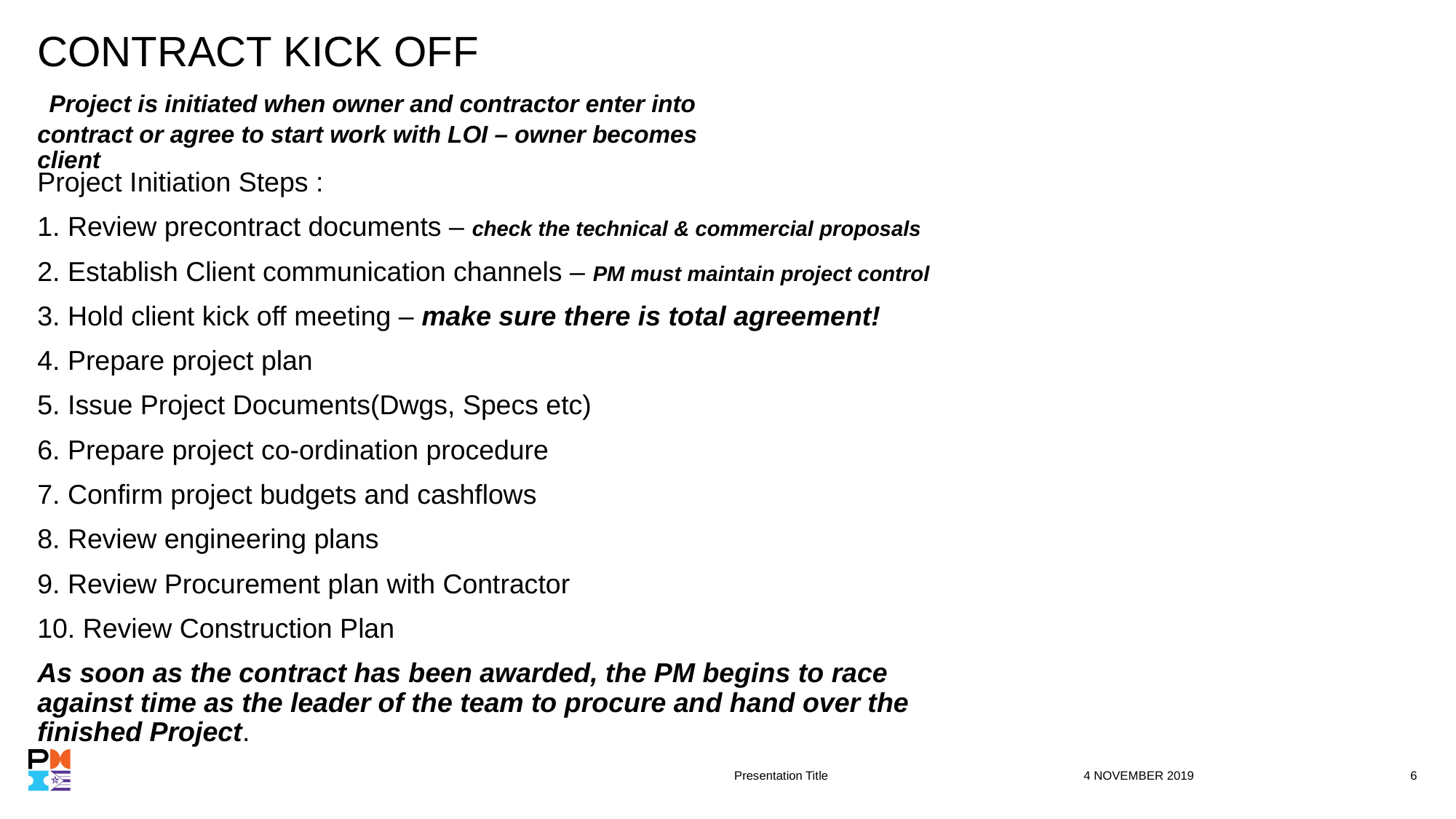

# CONTRACT KICK OFF Project is initiated when owner and contractor enter into contract or agree to start work with LOI – owner becomes client
Project Initiation Steps :
1. Review precontract documents – check the technical & commercial proposals
2. Establish Client communication channels – PM must maintain project control
3. Hold client kick off meeting – make sure there is total agreement!
4. Prepare project plan
5. Issue Project Documents(Dwgs, Specs etc)
6. Prepare project co-ordination procedure
7. Confirm project budgets and cashflows
8. Review engineering plans
9. Review Procurement plan with Contractor
10. Review Construction Plan
As soon as the contract has been awarded, the PM begins to race against time as the leader of the team to procure and hand over the finished Project.

Presentation Title
4 November 2019
6